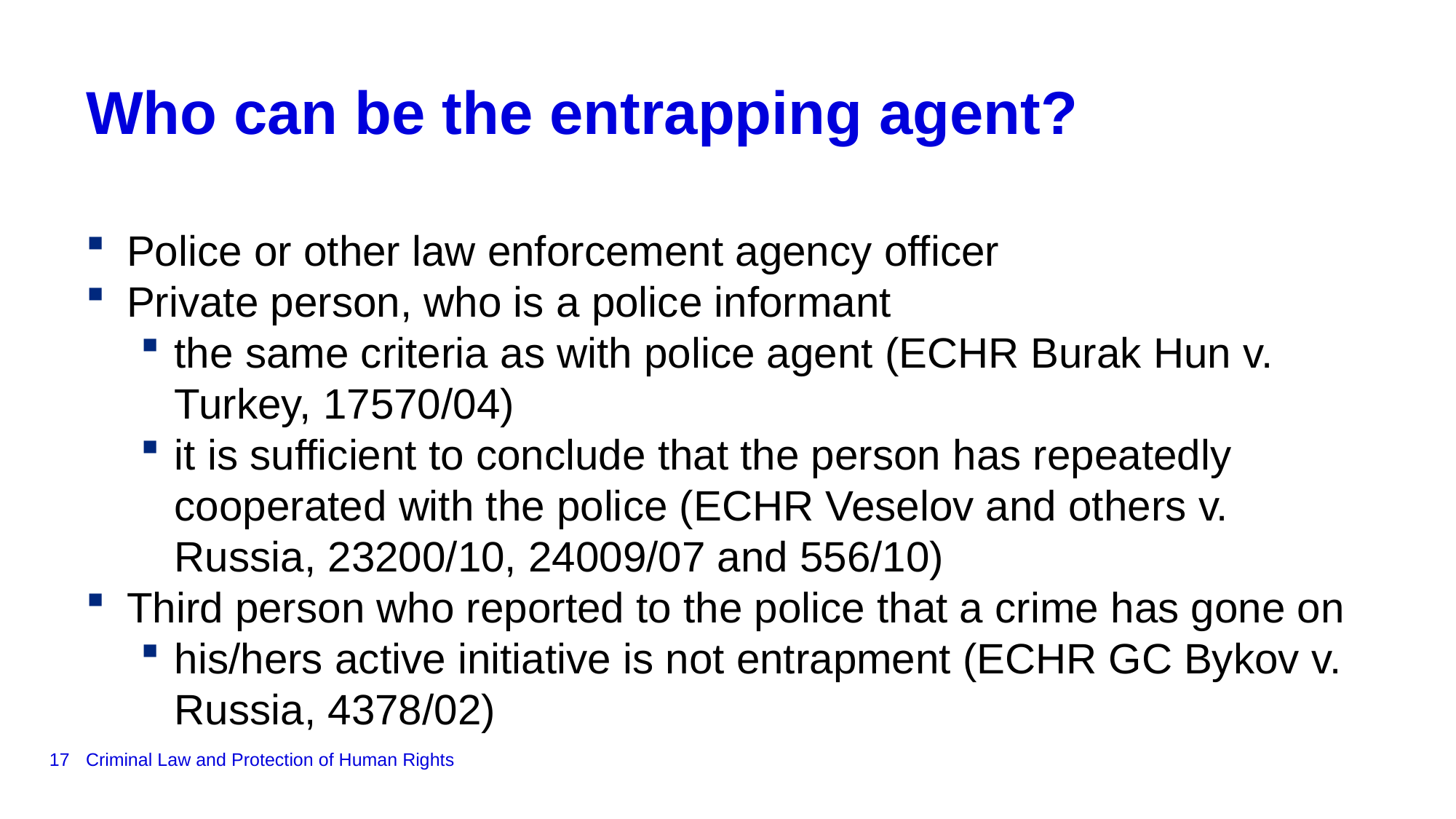

# Who can be the entrapping agent?
Police or other law enforcement agency officer
Private person, who is a police informant
the same criteria as with police agent (ECHR Burak Hun v. Turkey, 17570/04)
it is sufficient to conclude that the person has repeatedly cooperated with the police (ECHR Veselov and others v. Russia, 23200/10, 24009/07 and 556/10)
Third person who reported to the police that a crime has gone on
his/hers active initiative is not entrapment (ECHR GC Bykov v. Russia, 4378/02)
17
Criminal Law and Protection of Human Rights